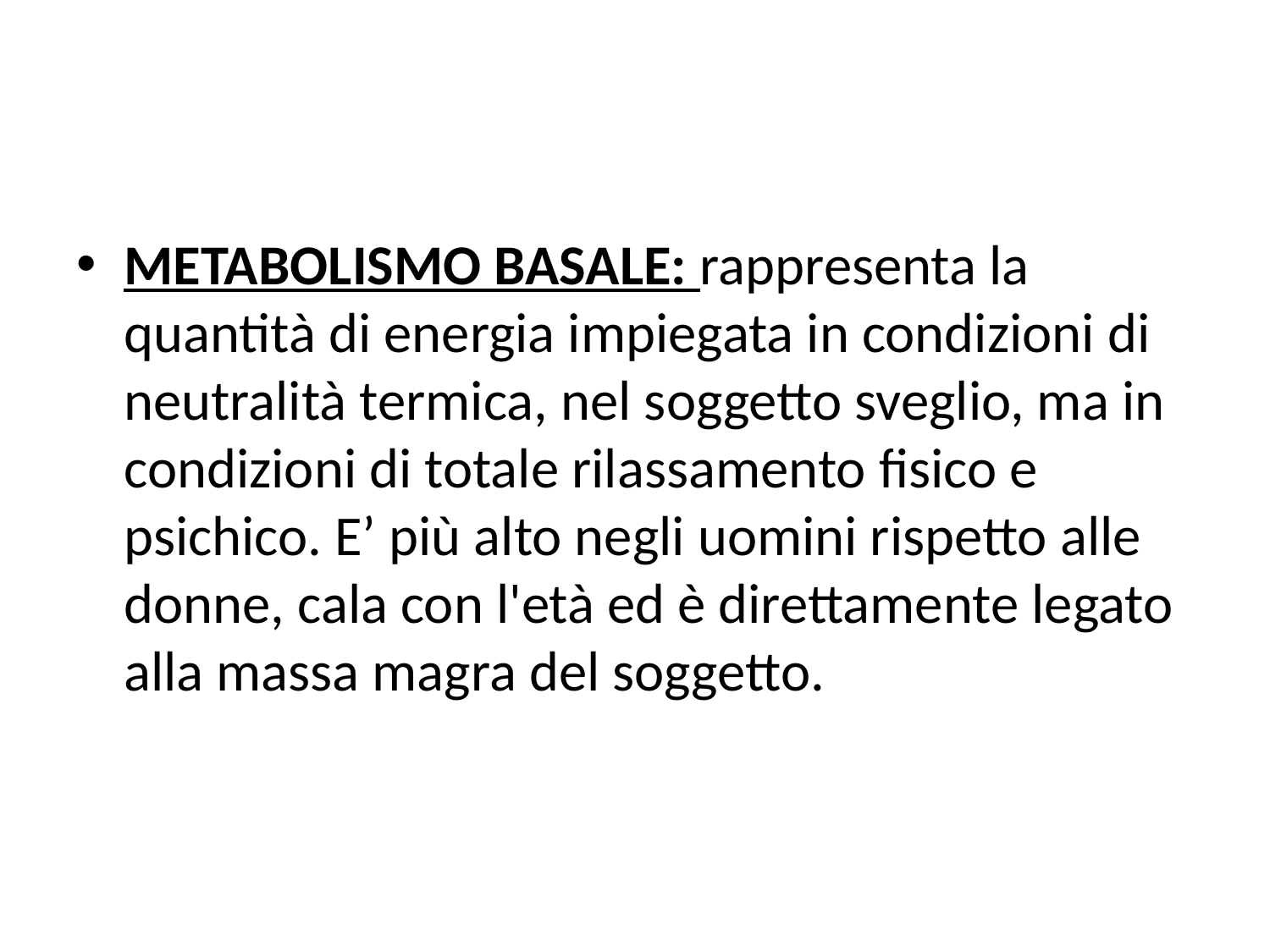

#
METABOLISMO BASALE: rappresenta la quantità di energia impiegata in condizioni di neutralità termica, nel soggetto sveglio, ma in condizioni di totale rilassamento fisico e psichico. E’ più alto negli uomini rispetto alle donne, cala con l'età ed è direttamente legato alla massa magra del soggetto.